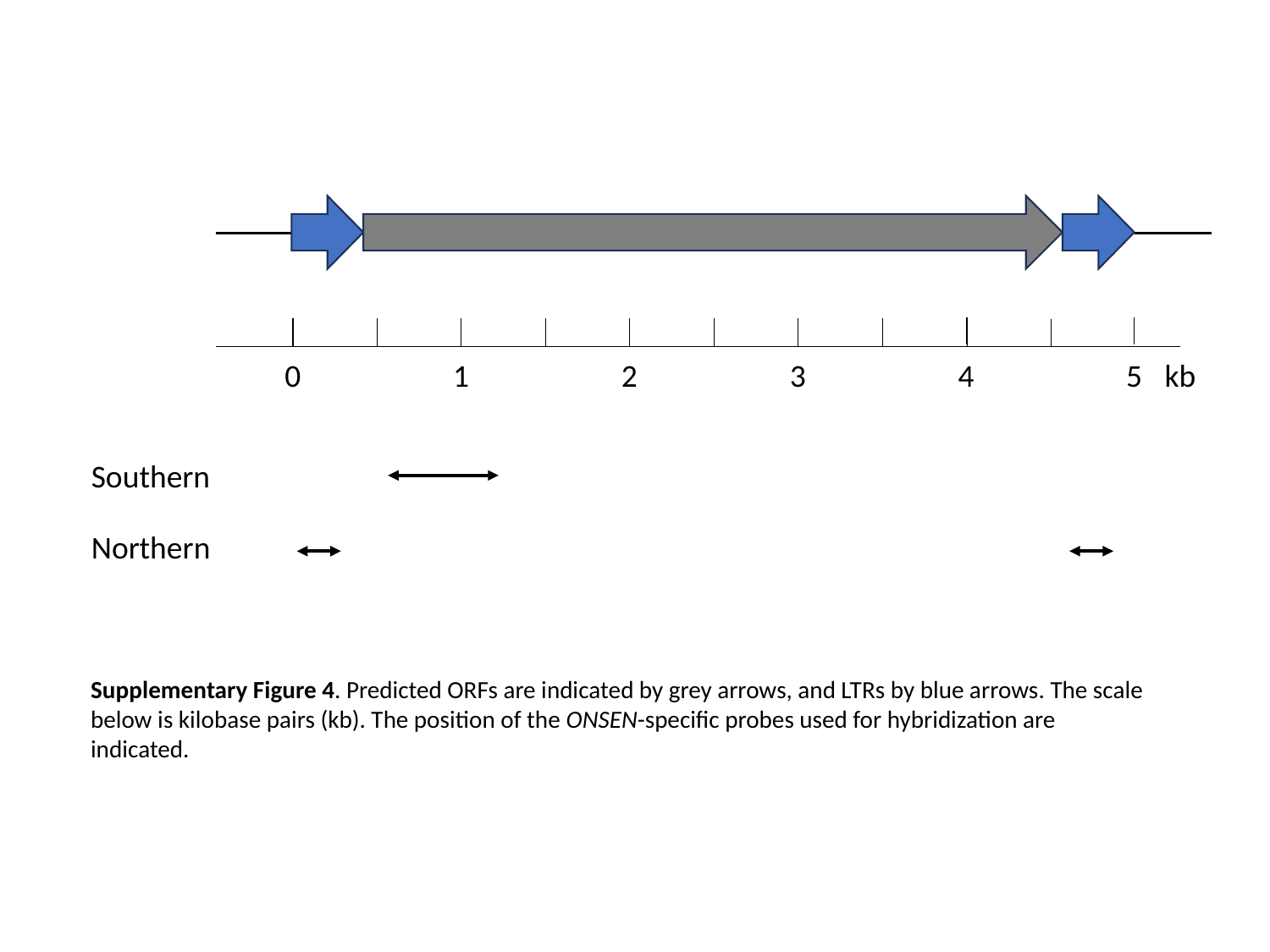

0
1
2
3
4
5
kb
Southern
Northern
Supplementary Figure 4. Predicted ORFs are indicated by grey arrows, and LTRs by blue arrows. The scale below is kilobase pairs (kb). The position of the ONSEN-specific probes used for hybridization are indicated.